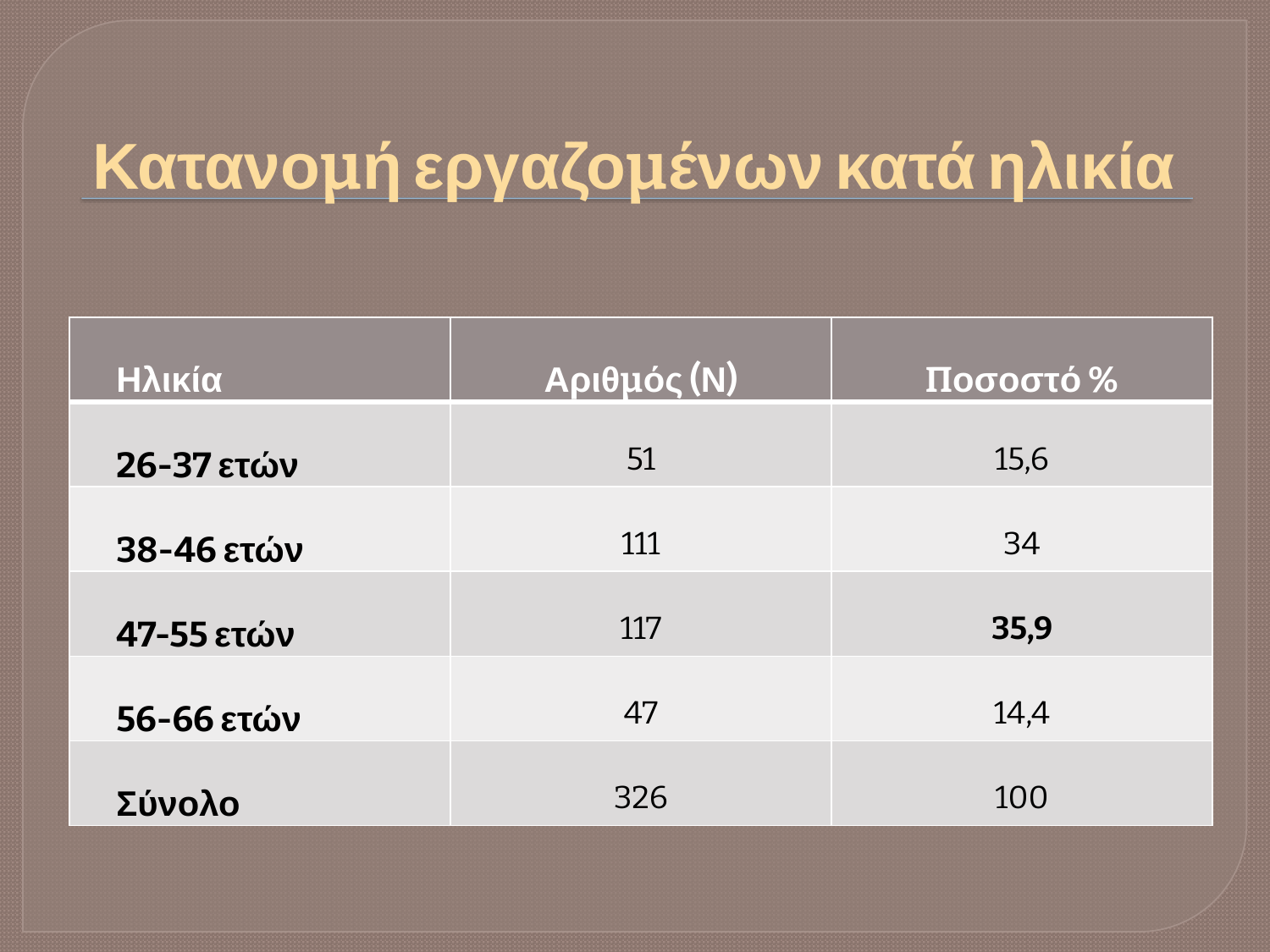

# Κατανομή εργαζομένων κατά ηλικία
| Ηλικία | Αριθμός (Ν) | Ποσοστό % |
| --- | --- | --- |
| 26-37 ετών | 51 | 15,6 |
| 38-46 ετών | 111 | 34 |
| 47-55 ετών | 117 | 35,9 |
| 56-66 ετών | 47 | 14,4 |
| Σύνολο | 326 | 100 |